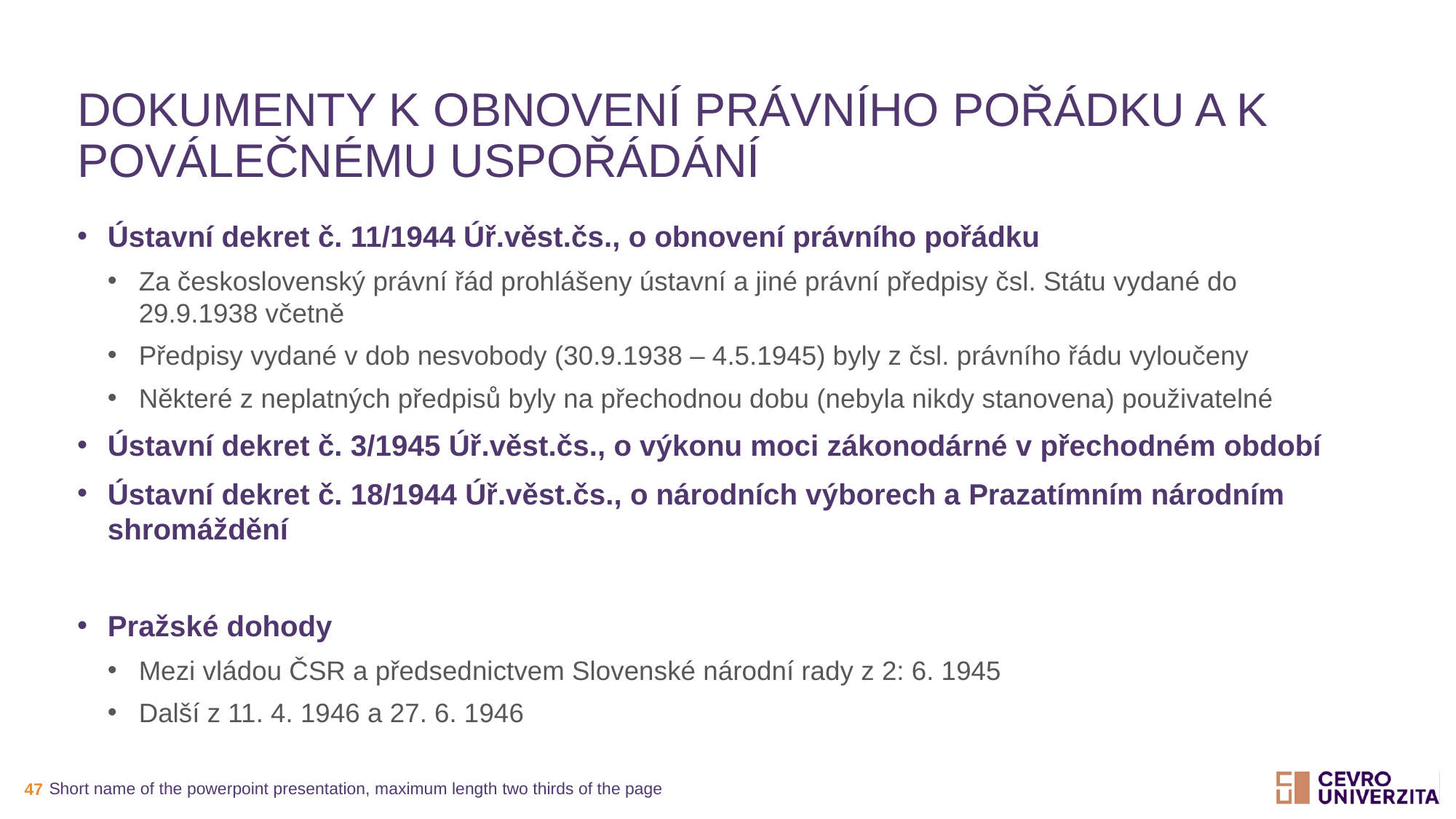

# Dokumenty k obnovení právního pořádku a k poválečnému uspořádání
Ústavní dekret č. 11/1944 Úř.věst.čs., o obnovení právního pořádku
Za československý právní řád prohlášeny ústavní a jiné právní předpisy čsl. Státu vydané do 29.9.1938 včetně
Předpisy vydané v dob nesvobody (30.9.1938 – 4.5.1945) byly z čsl. právního řádu vyloučeny
Některé z neplatných předpisů byly na přechodnou dobu (nebyla nikdy stanovena) použivatelné
Ústavní dekret č. 3/1945 Úř.věst.čs., o výkonu moci zákonodárné v přechodném období
Ústavní dekret č. 18/1944 Úř.věst.čs., o národních výborech a Prazatímním národním shromáždění

Pražské dohody
Mezi vládou ČSR a předsednictvem Slovenské národní rady z 2: 6. 1945
Další z 11. 4. 1946 a 27. 6. 1946

Short name of the powerpoint presentation, maximum length two thirds of the page
47